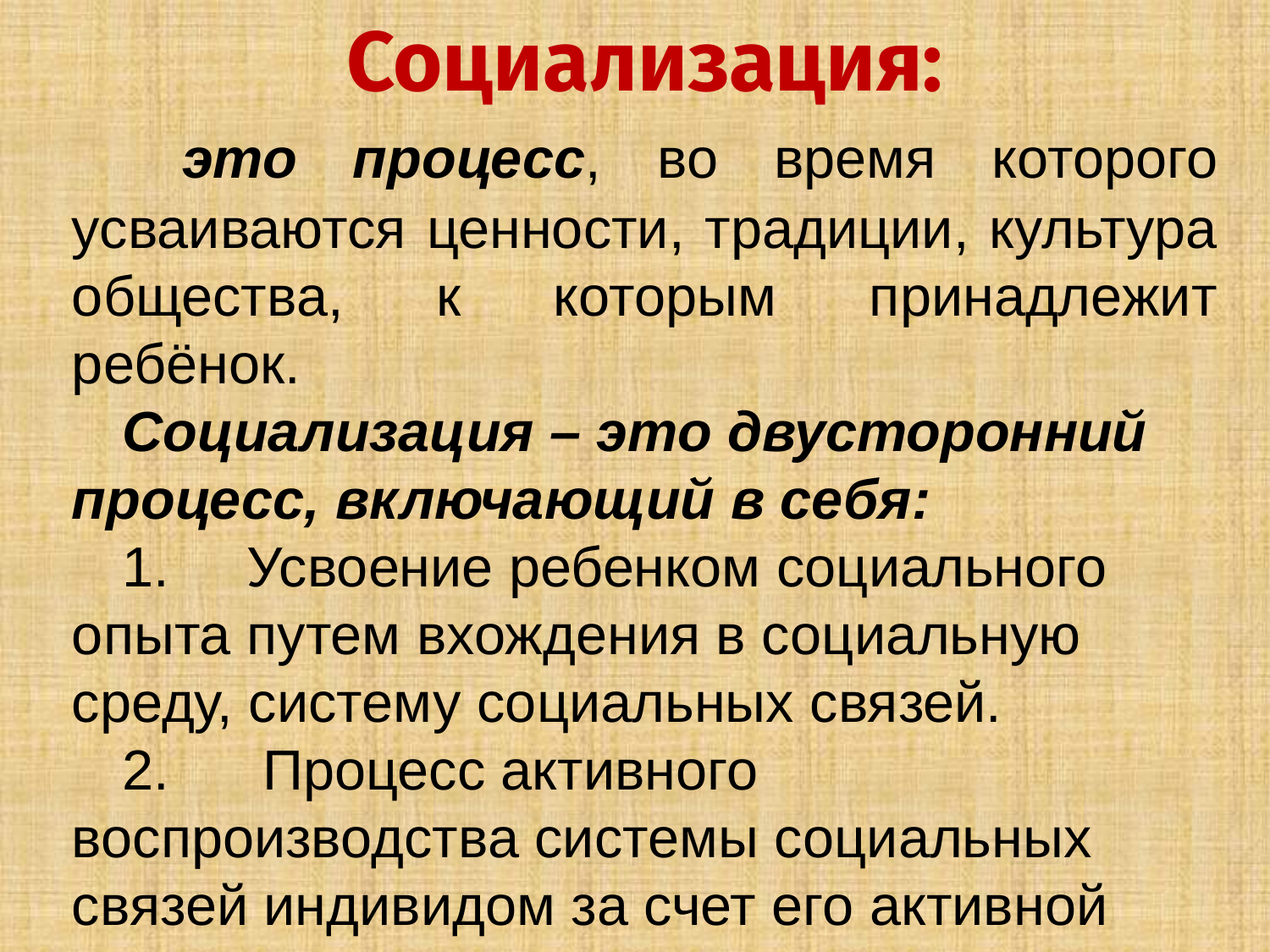

Социализация:
 это процесс, во время которого усваиваются ценности, традиции, культура общества, к которым принадлежит ребёнок.
Социализация – это двусторонний процесс, включающий в себя:
1.     Усвоение ребенком социального опыта путем вхождения в социальную среду, систему социальных связей.
2.      Процесс активного воспроизводства системы социальных связей индивидом за счет его активной деятельности.